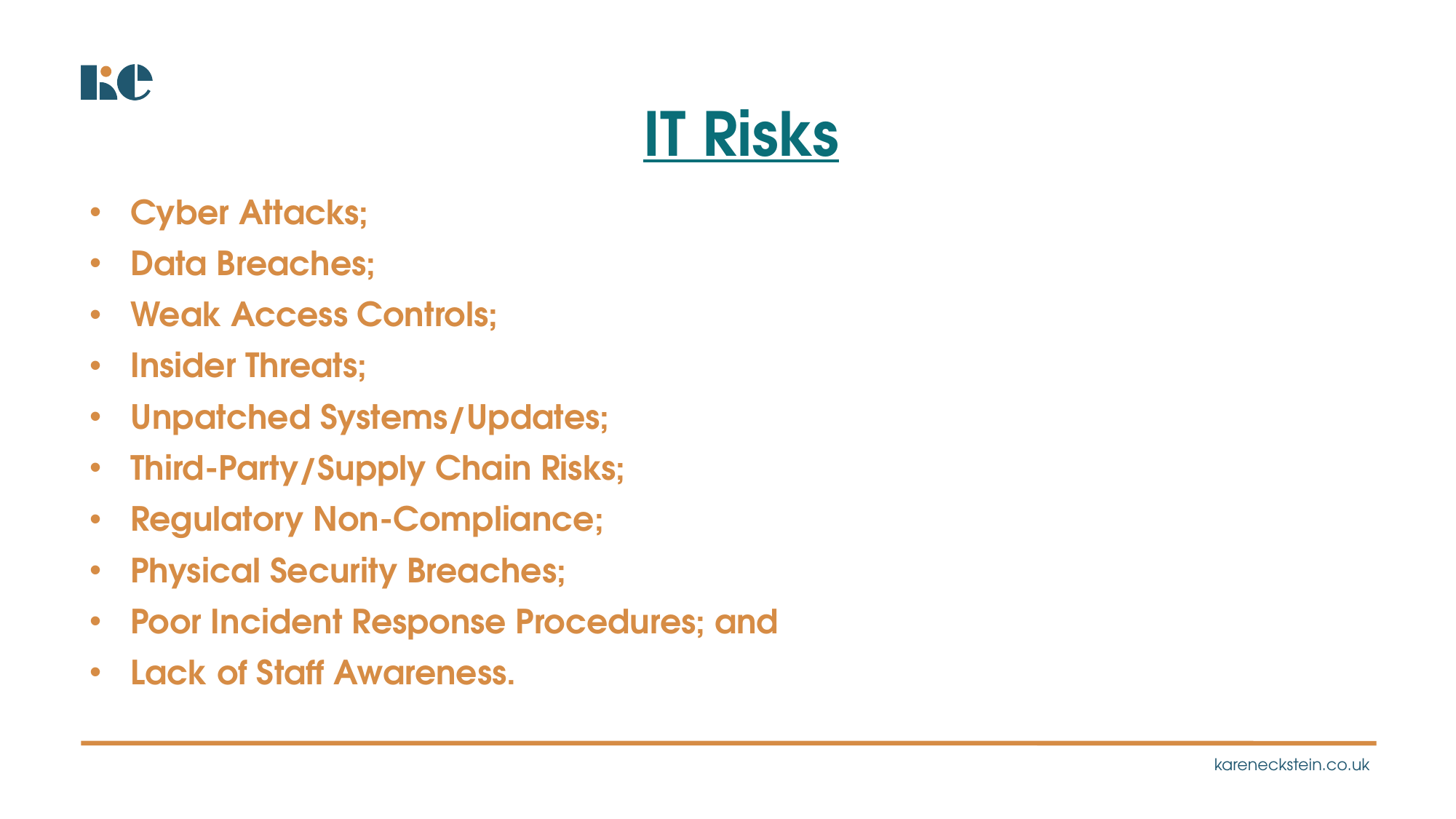

# IT Risks
Cyber Attacks;
Data Breaches;
Weak Access Controls;
Insider Threats;
Unpatched Systems/Updates;
Third-Party/Supply Chain Risks;
Regulatory Non-Compliance;
Physical Security Breaches;
Poor Incident Response Procedures; and
Lack of Staff Awareness.